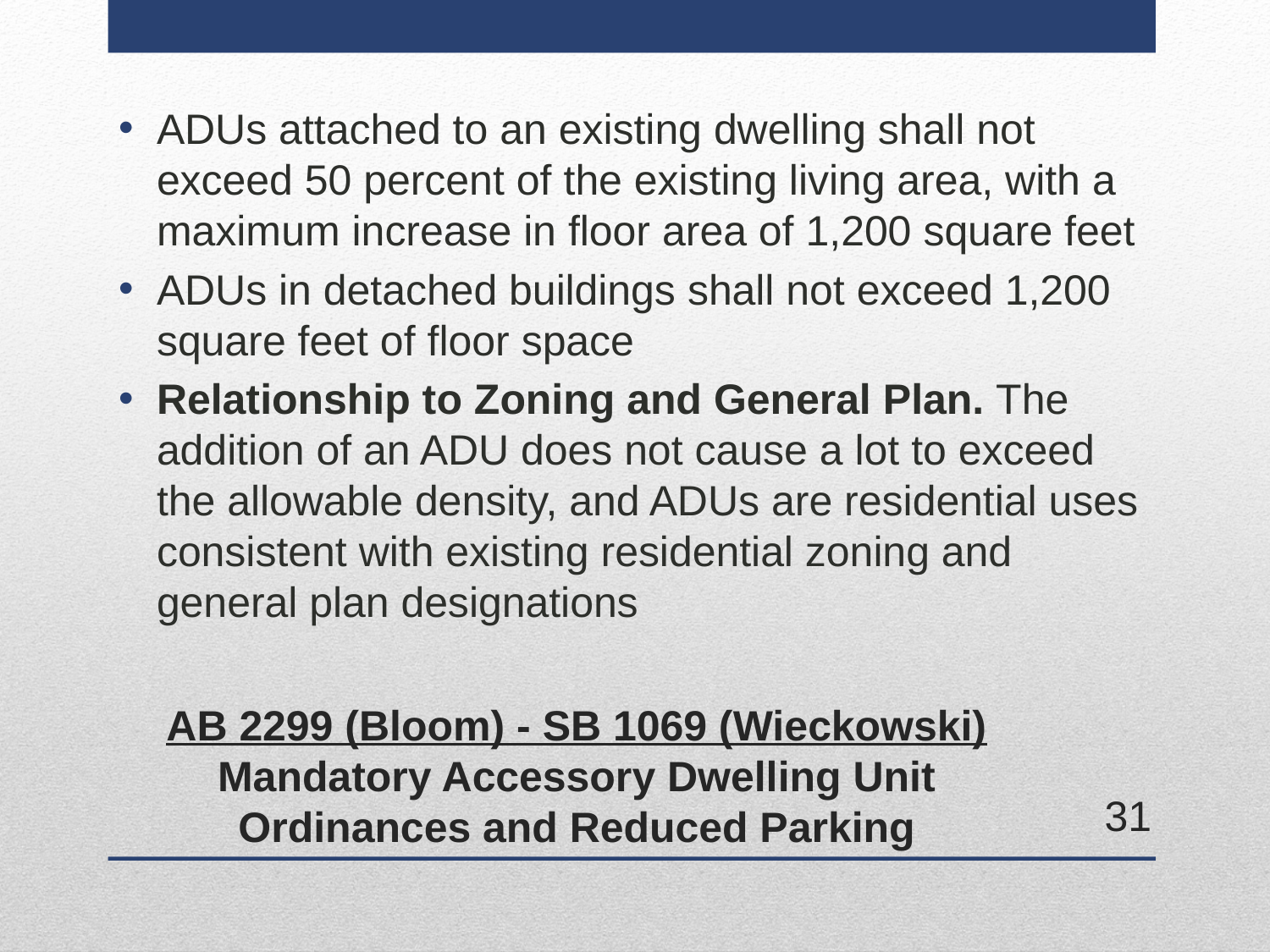

ADUs attached to an existing dwelling shall not exceed 50 percent of the existing living area, with a maximum increase in floor area of 1,200 square feet
ADUs in detached buildings shall not exceed 1,200 square feet of floor space
Relationship to Zoning and General Plan. The addition of an ADU does not cause a lot to exceed the allowable density, and ADUs are residential uses consistent with existing residential zoning and general plan designations

# AB 2299 (Bloom) - SB 1069 (Wieckowski) Mandatory Accessory Dwelling Unit Ordinances and Reduced Parking
31